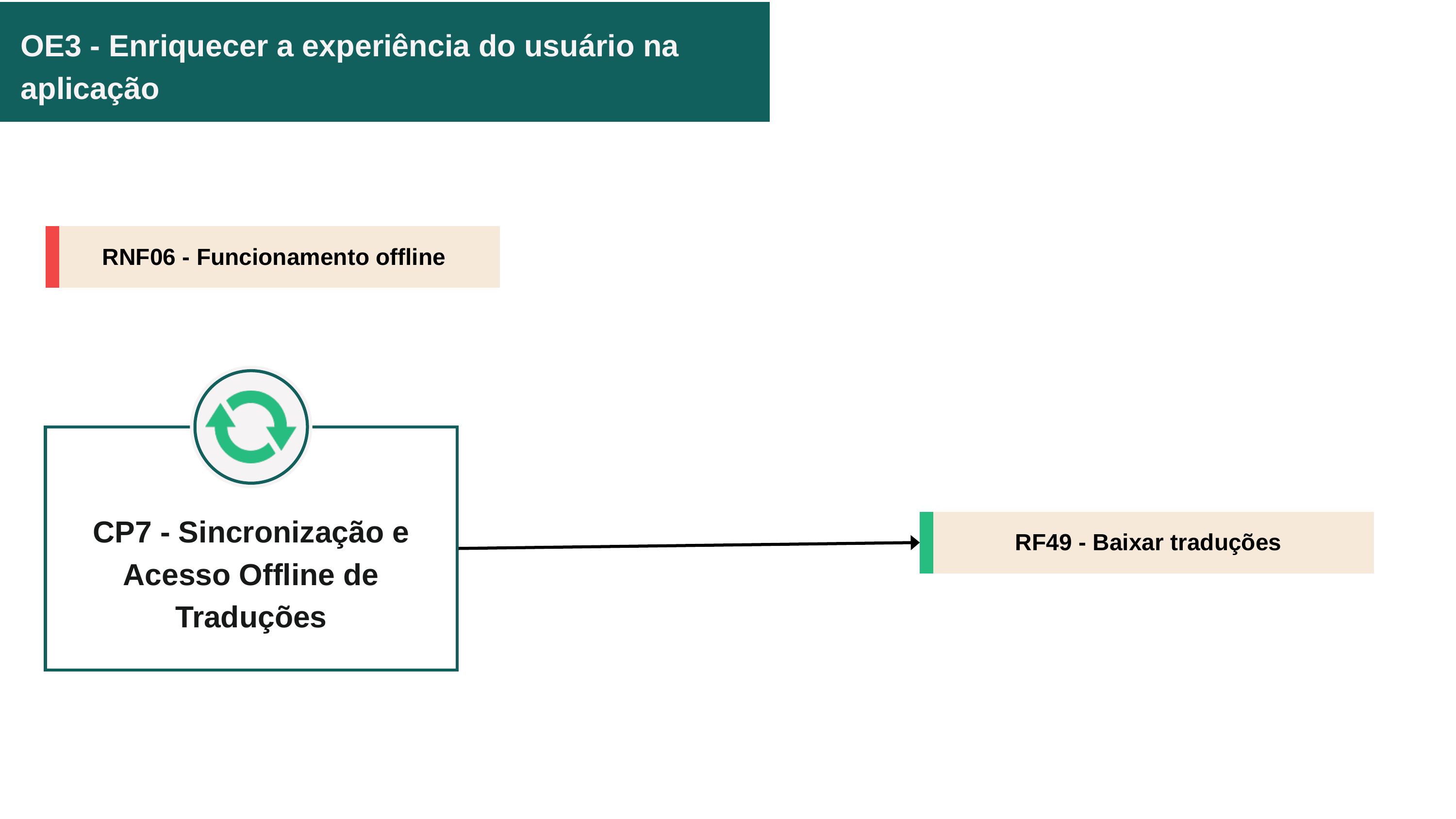

OE3 - Enriquecer a experiência do usuário na aplicação

RNF06 - Funcionamento offline

CP7 - Sincronização e Acesso Offline de Traduções
RF49 - Baixar traduções